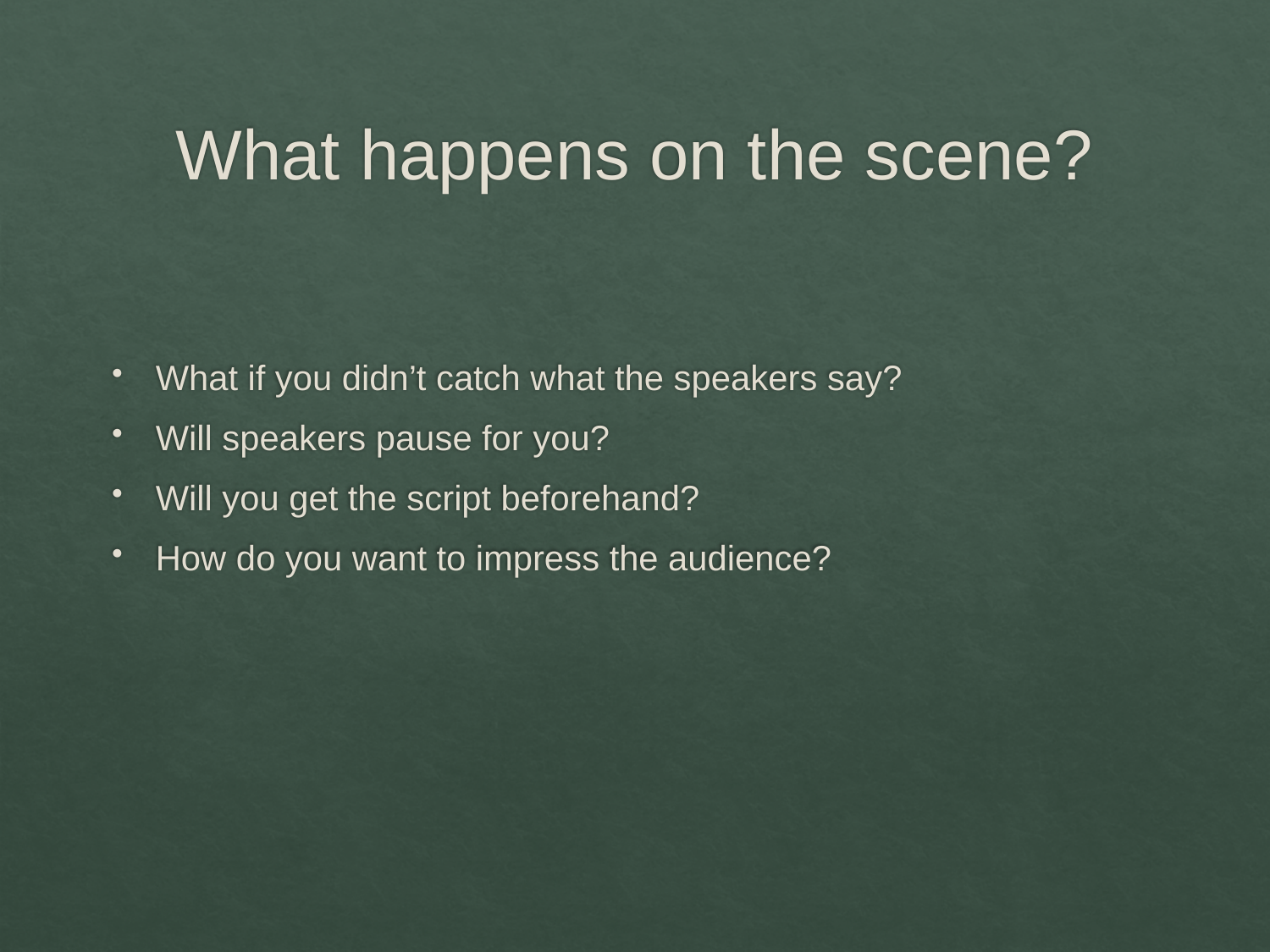

# What happens on the scene?
What if you didn’t catch what the speakers say?
Will speakers pause for you?
Will you get the script beforehand?
How do you want to impress the audience?